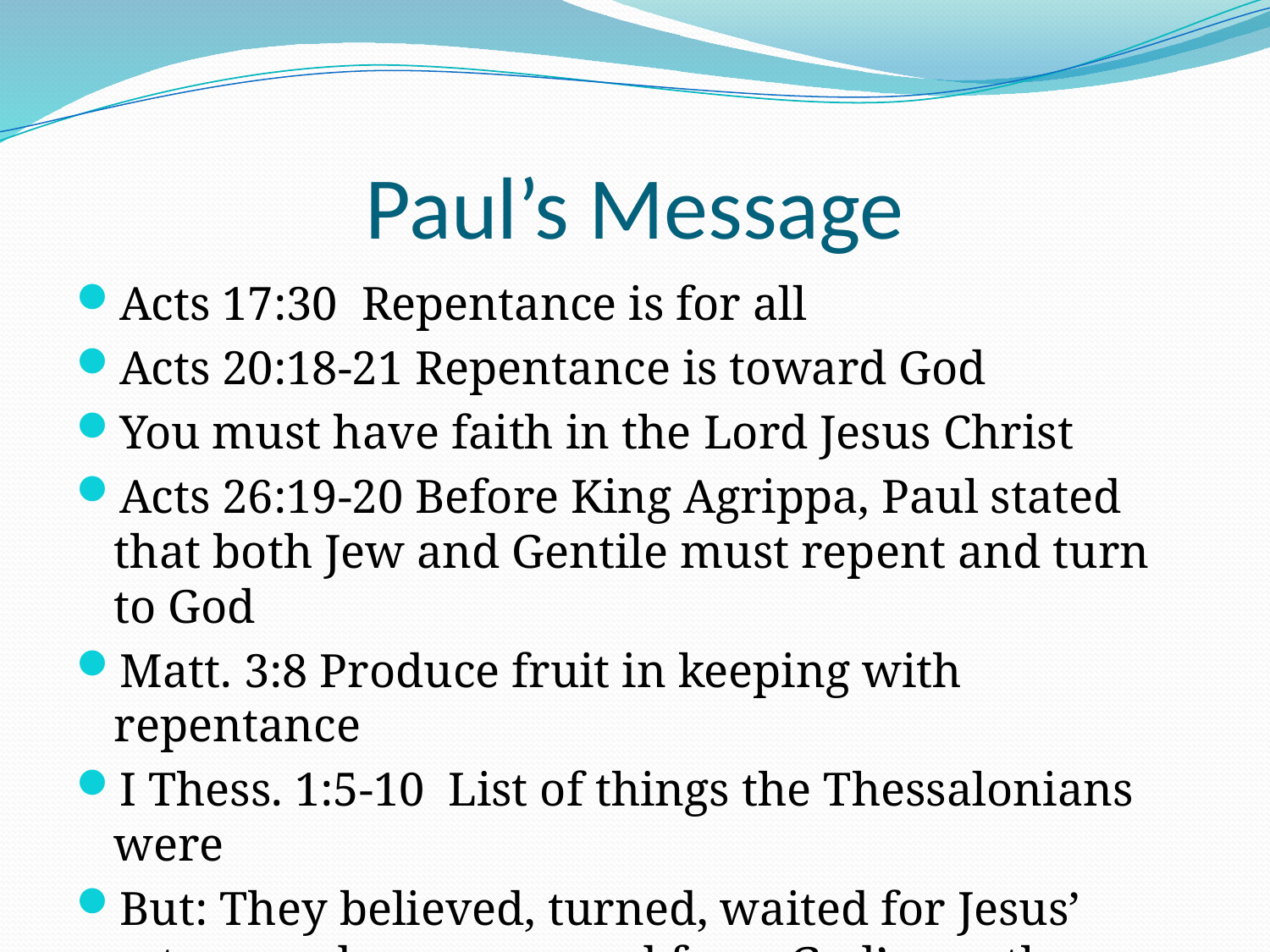

# Paul’s Message
Acts 17:30  Repentance is for all
Acts 20:18-21 Repentance is toward God
You must have faith in the Lord Jesus Christ
Acts 26:19-20 Before King Agrippa, Paul stated that both Jew and Gentile must repent and turn to God
Matt. 3:8 Produce fruit in keeping with repentance
I Thess. 1:5-10  List of things the Thessalonians were
But: They believed, turned, waited for Jesus’ return and were rescued from God’s wrath